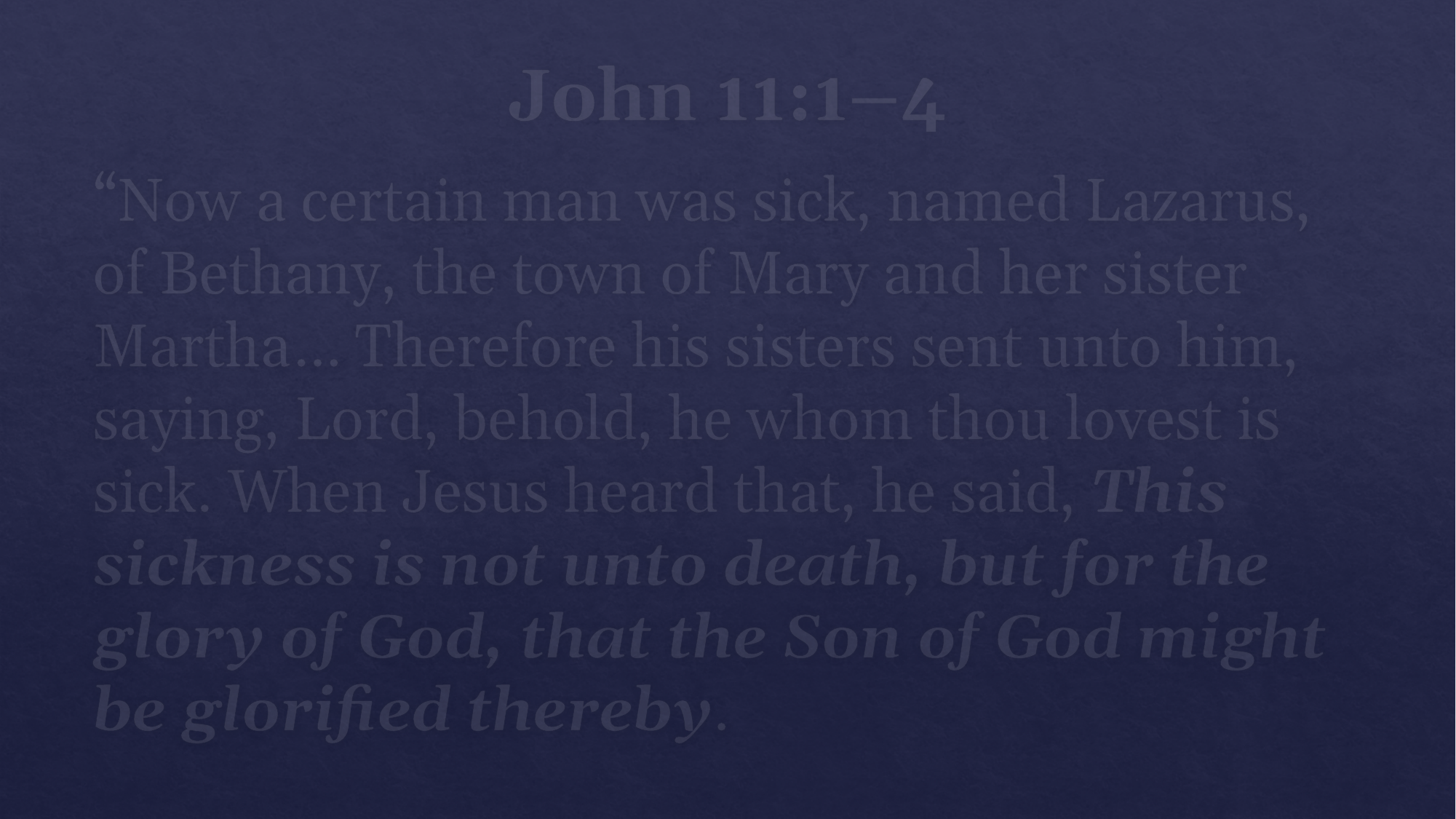

# John 11:1–4
“Now a certain man was sick, named Lazarus, of Bethany, the town of Mary and her sister Martha… Therefore his sisters sent unto him, saying, Lord, behold, he whom thou lovest is sick. When Jesus heard that, he said, This sickness is not unto death, but for the glory of God, that the Son of God might be glorified thereby.